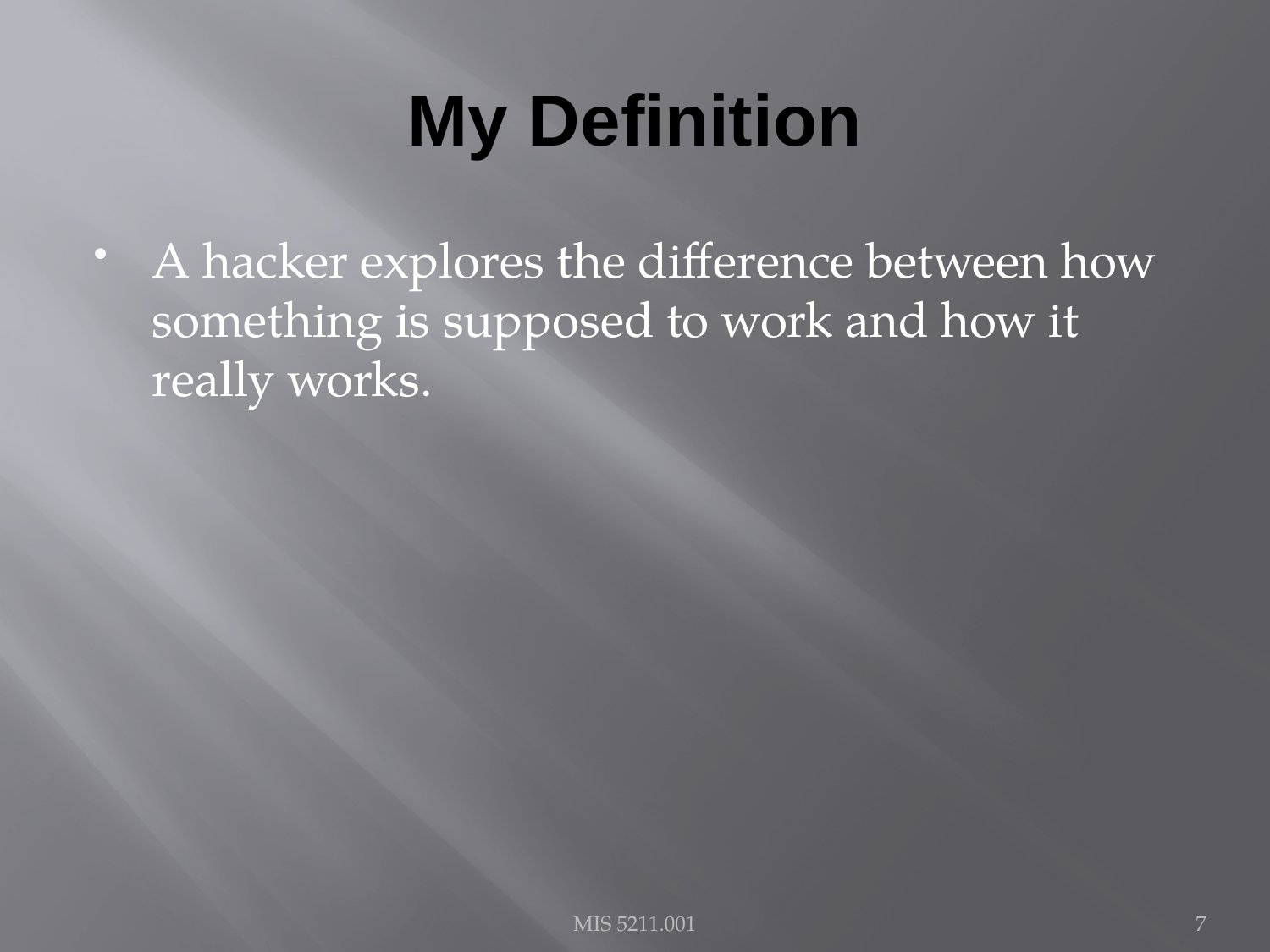

# My Definition
A hacker explores the difference between how something is supposed to work and how it really works.
MIS 5211.001
7